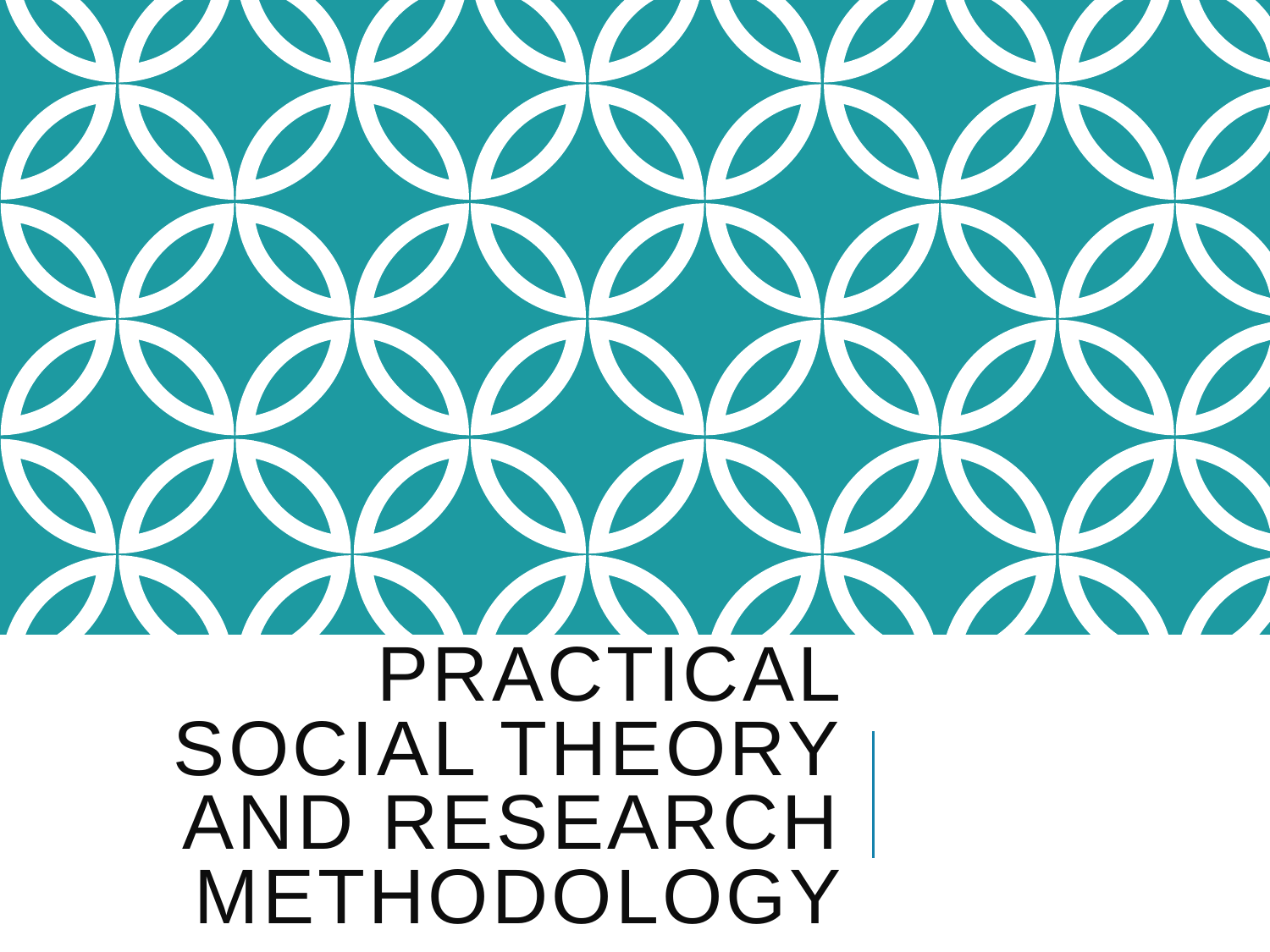

# Practical social theory and research methodology